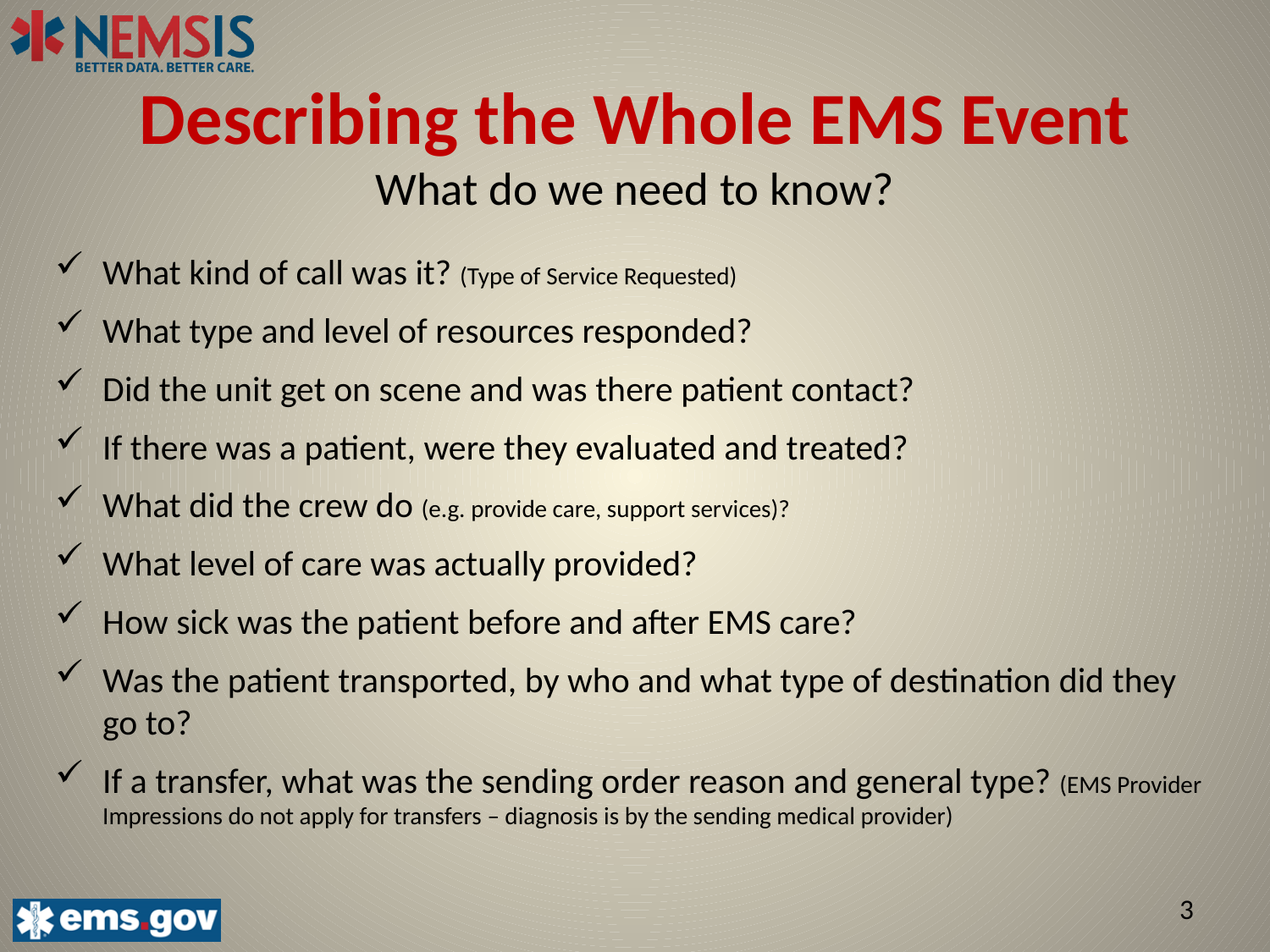

# Describing the Whole EMS Event What do we need to know?
What kind of call was it? (Type of Service Requested)
What type and level of resources responded?
Did the unit get on scene and was there patient contact?
If there was a patient, were they evaluated and treated?
What did the crew do (e.g. provide care, support services)?
What level of care was actually provided?
How sick was the patient before and after EMS care?
Was the patient transported, by who and what type of destination did they go to?
If a transfer, what was the sending order reason and general type? (EMS Provider Impressions do not apply for transfers – diagnosis is by the sending medical provider)
3